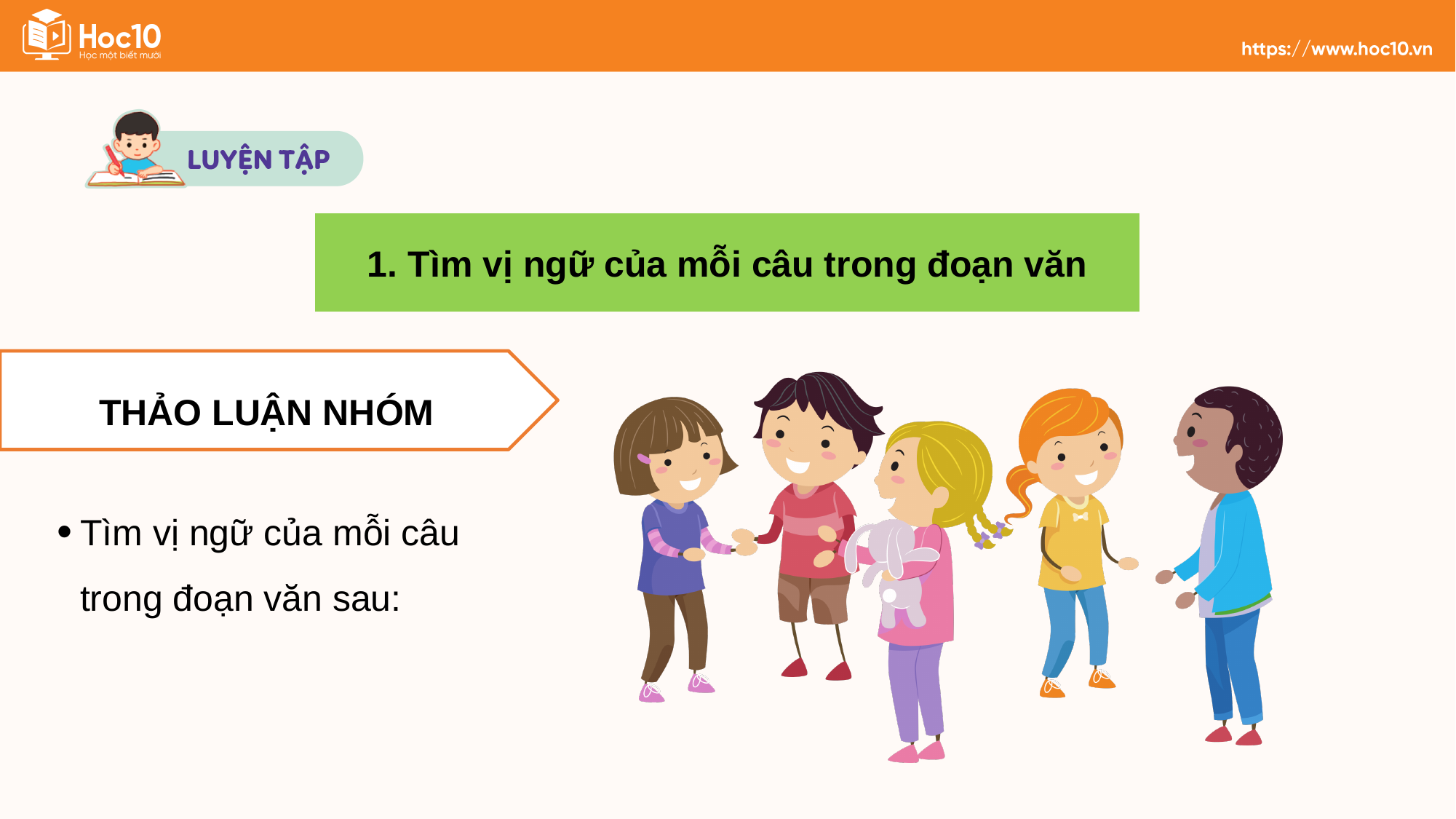

1. Tìm vị ngữ của mỗi câu trong đoạn văn
THẢO LUẬN NHÓM

Tìm vị ngữ của mỗi câu trong đoạn văn sau: